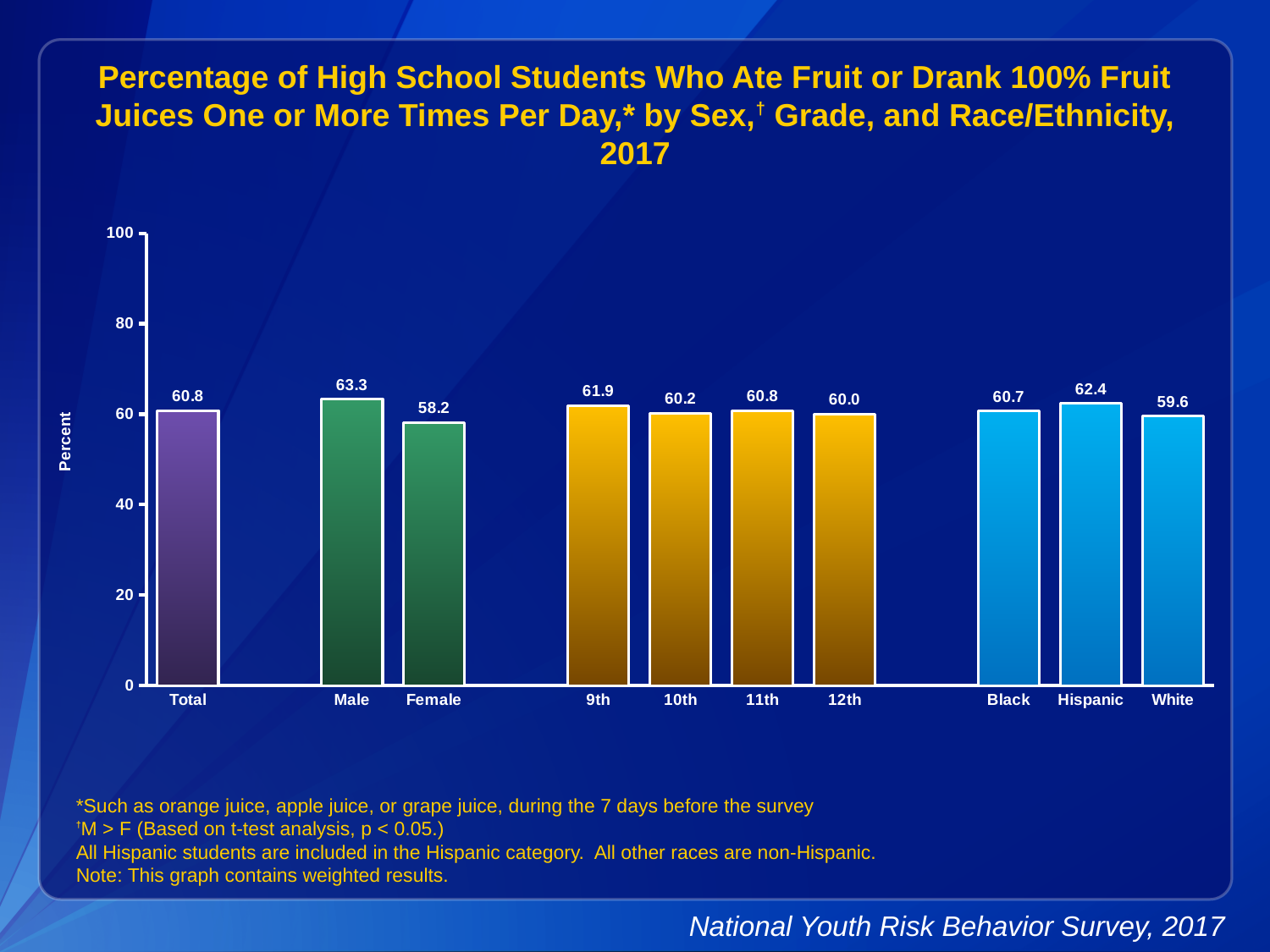

Percentage of High School Students Who Ate Fruit or Drank 100% Fruit Juices One or More Times Per Day,* by Sex,† Grade, and Race/Ethnicity, 2017

### Chart

| Category | Series 1 |
|---|---|
| Total | 60.8 |
|  | None |
| Male | 63.3 |
| Female | 58.2 |
|  | None |
| 9th | 61.9 |
| 10th | 60.2 |
| 11th | 60.8 |
| 12th | 60.0 |
|  | None |
| Black | 60.7 |
| Hispanic | 62.4 |
| White | 59.6 |
*Such as orange juice, apple juice, or grape juice, during the 7 days before the survey
†M > F (Based on t-test analysis, p < 0.05.)
All Hispanic students are included in the Hispanic category.  All other races are non-Hispanic.
Note: This graph contains weighted results.
National Youth Risk Behavior Survey, 2017